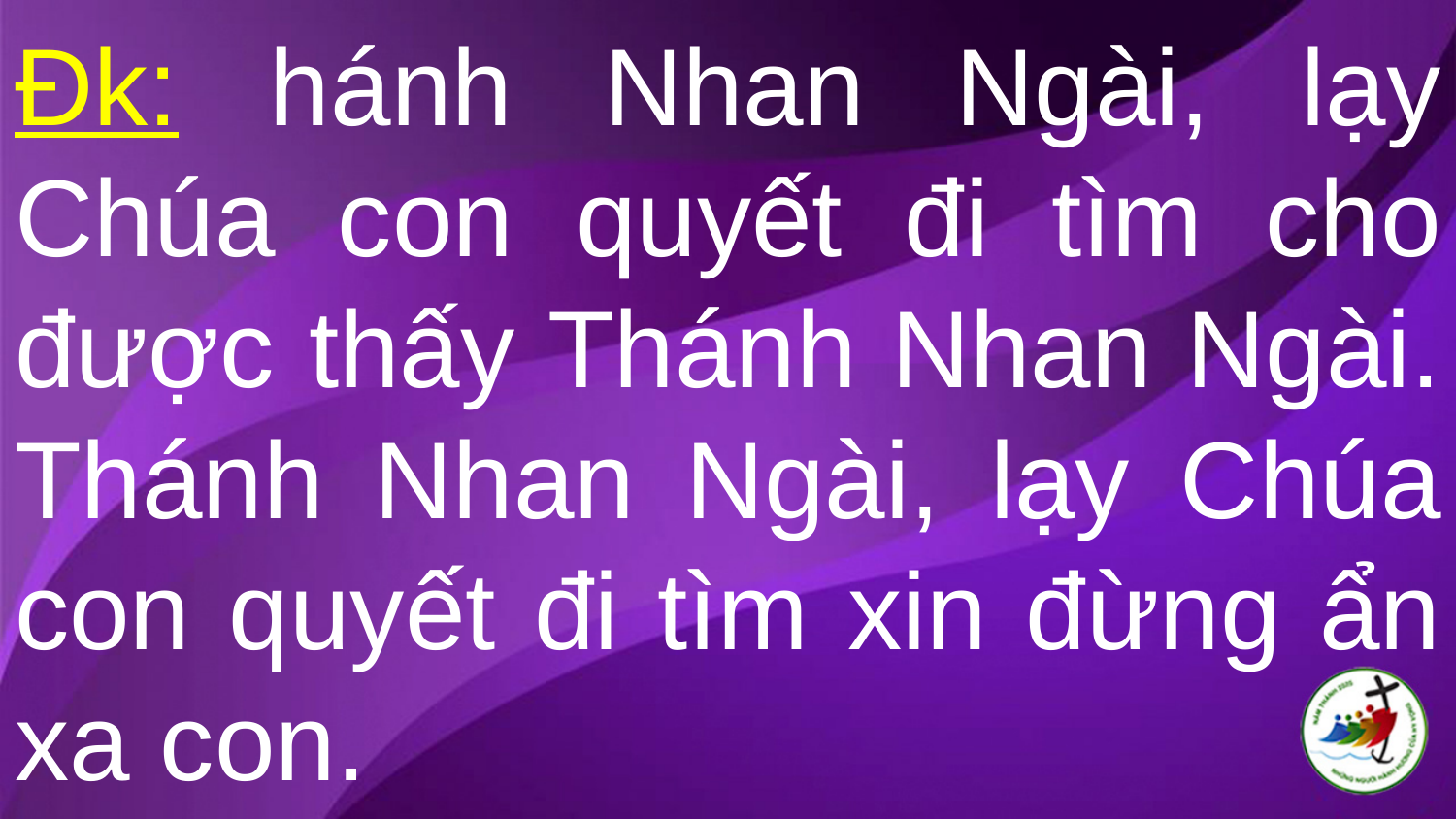

# Đk: hánh Nhan Ngài, lạy Chúa con quyết đi tìm cho được thấy Thánh Nhan Ngài. Thánh Nhan Ngài, lạy Chúa con quyết đi tìm xin đừng ẩn xa con.